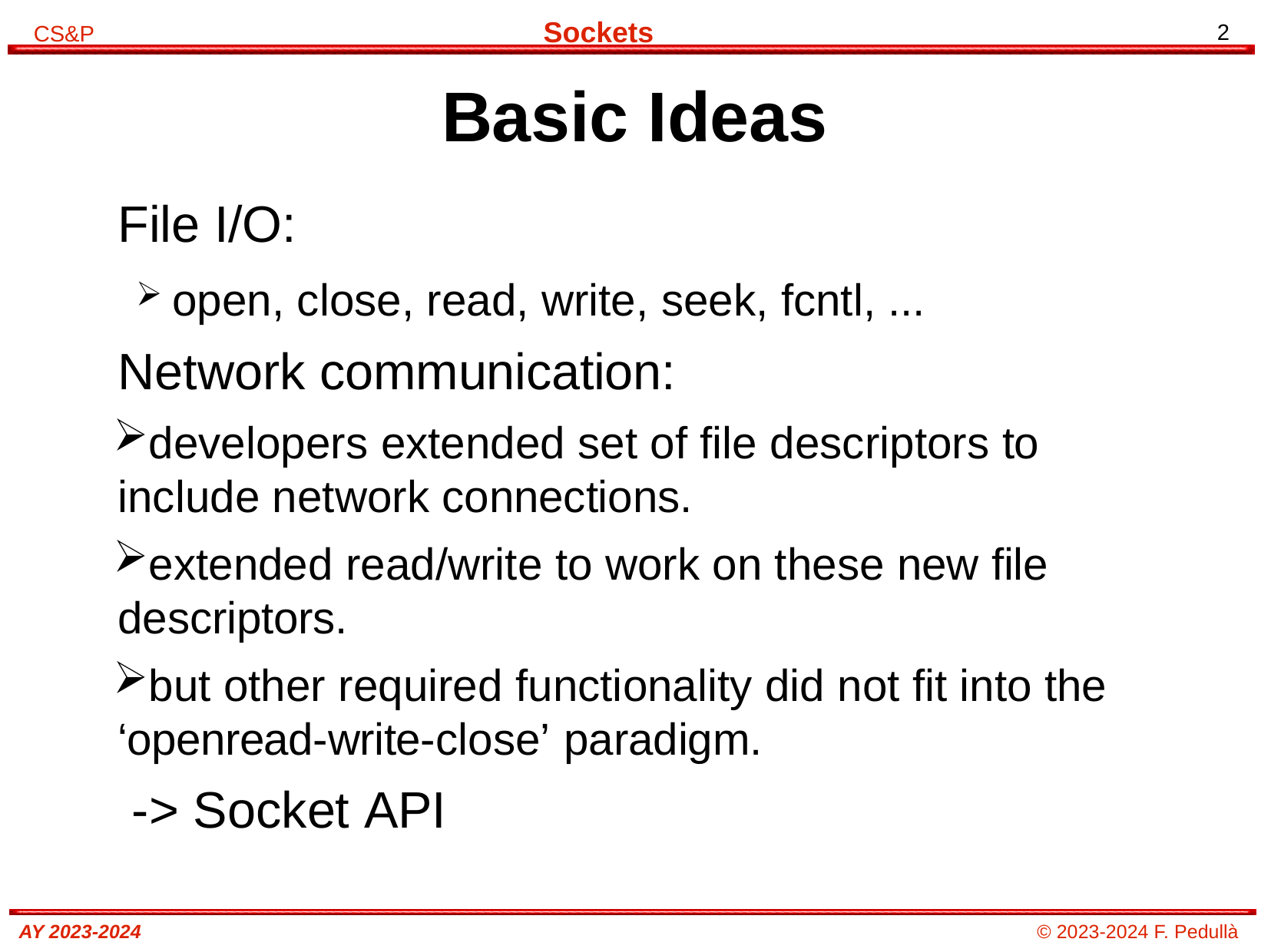

# Basic Ideas
File I/O:
open, close, read, write, seek, fcntl, ...
Network communication:
developers extended set of file descriptors to include network connections.
extended read/write to work on these new file descriptors.
but other required functionality did not fit into the ‘openread-write-close’ paradigm.
-> Socket API